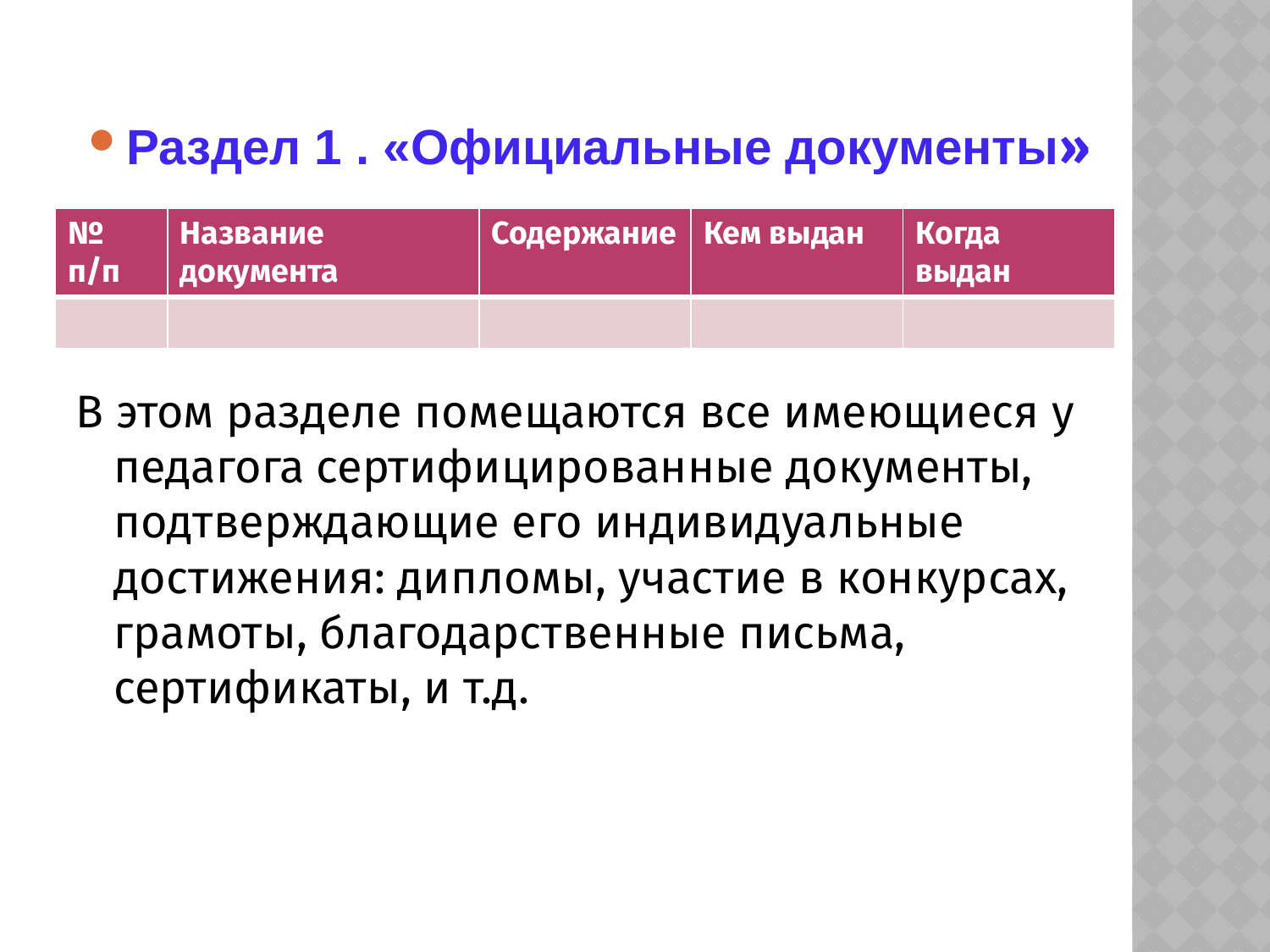

Раздел 1 . «Официальные документы»

В этом разделе помещаются все имеющиеся у педагога сертифицированные документы, подтверждающие его индивидуальные достижения: дипломы, участие в конкурсах, грамоты, благодарственные письма, сертификаты, и т.д.
| № п/п | Название документа | Содержание | Кем выдан | Когда выдан |
| --- | --- | --- | --- | --- |
|  |  |  |  |  |